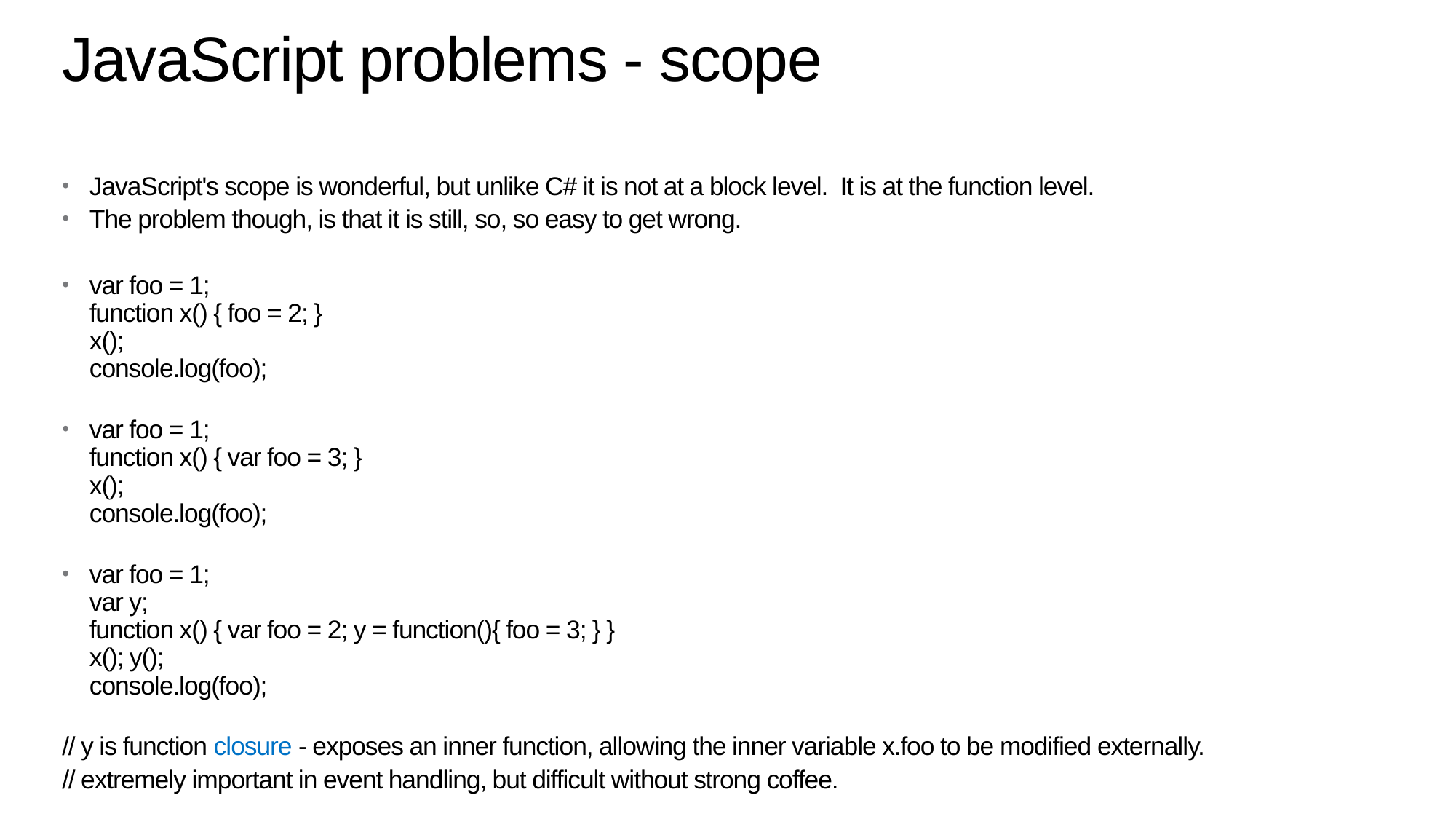

# JavaScript problems - scope
JavaScript's scope is wonderful, but unlike C# it is not at a block level.  It is at the function level.
The problem though, is that it is still, so, so easy to get wrong.

var foo = 1;
function x() { foo = 2; }
x();
console.log(foo);
var foo = 1;
function x() { var foo = 3; }
x();
console.log(foo);
var foo = 1;
var y;
function x() { var foo = 2; y = function(){ foo = 3; } }
x(); y();
console.log(foo);
// y is function closure - exposes an inner function, allowing the inner variable x.foo to be modified externally.
// extremely important in event handling, but difficult without strong coffee.